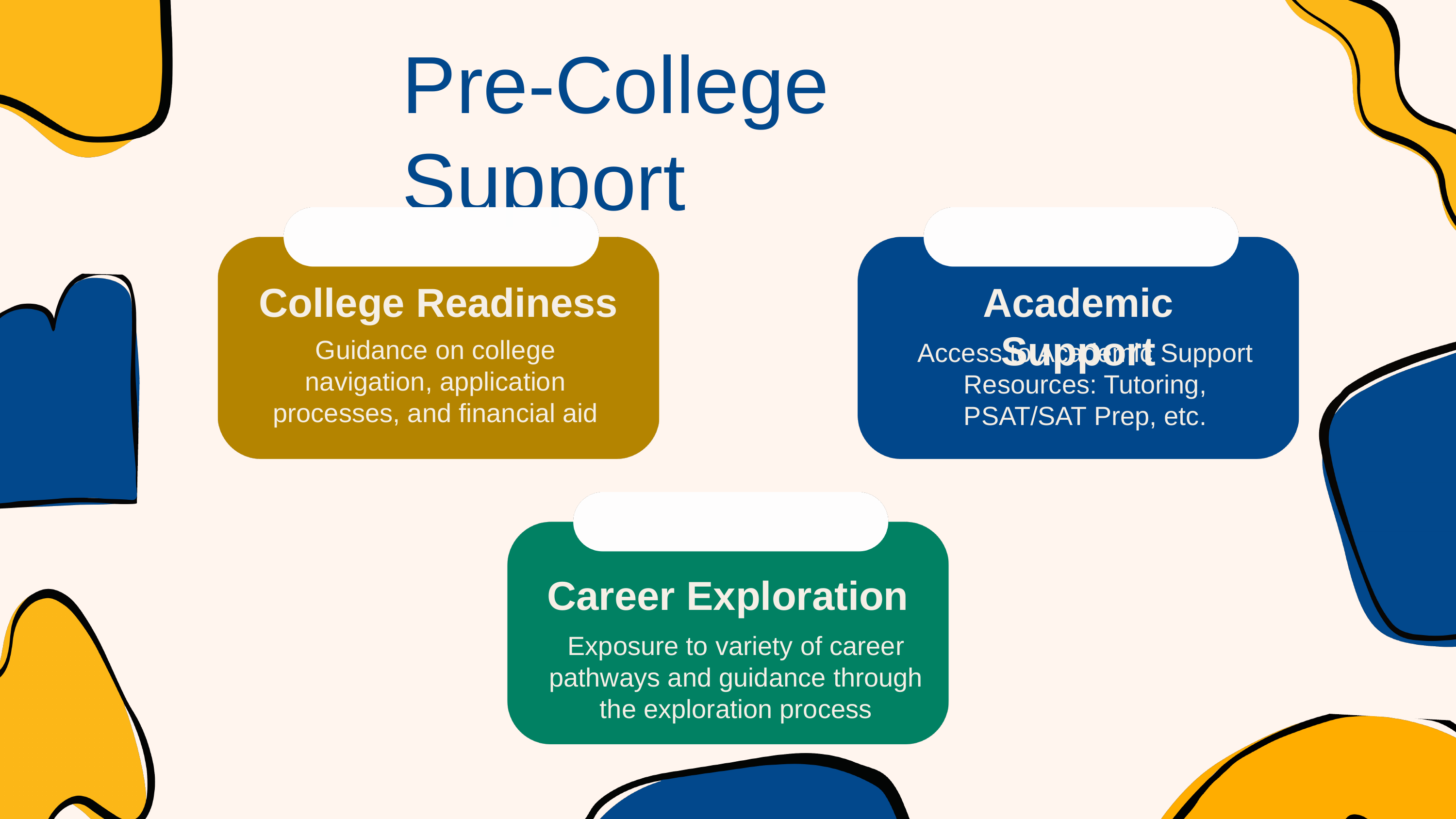

Pre-College Support

College Readiness
Academic Support

Guidance on college navigation, application processes, and financial aid
Access to Academic Support Resources: Tutoring, PSAT/SAT Prep, etc.

Career Exploration

Exposure to variety of career pathways and guidance through the exploration process